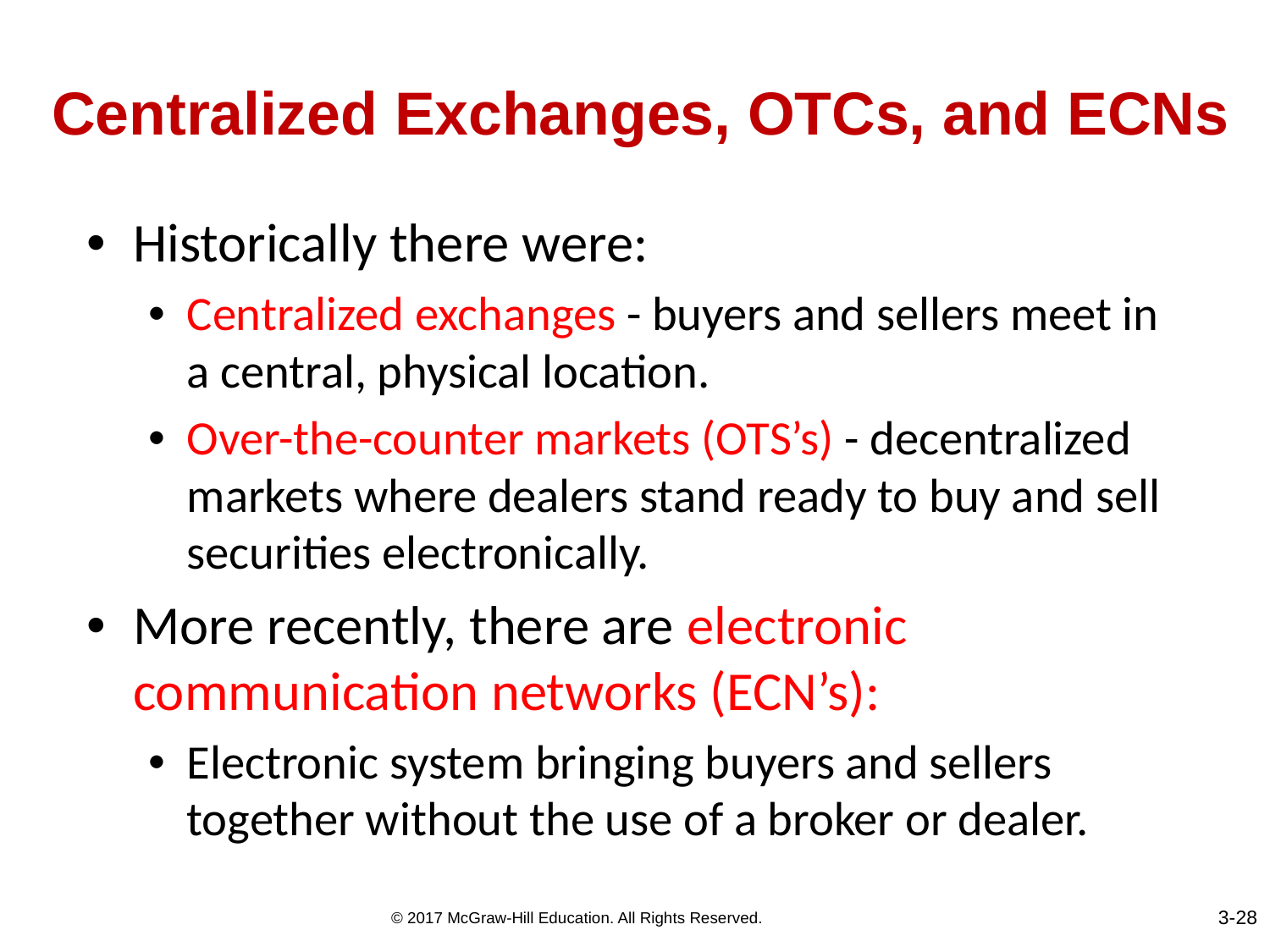

# Centralized Exchanges, OTCs, and ECNs
Historically there were:
Centralized exchanges - buyers and sellers meet in a central, physical location.
Over-the-counter markets (OTS’s) - decentralized markets where dealers stand ready to buy and sell securities electronically.
More recently, there are electronic communication networks (ECN’s):
Electronic system bringing buyers and sellers together without the use of a broker or dealer.
3-28
© 2017 McGraw-Hill Education. All Rights Reserved.